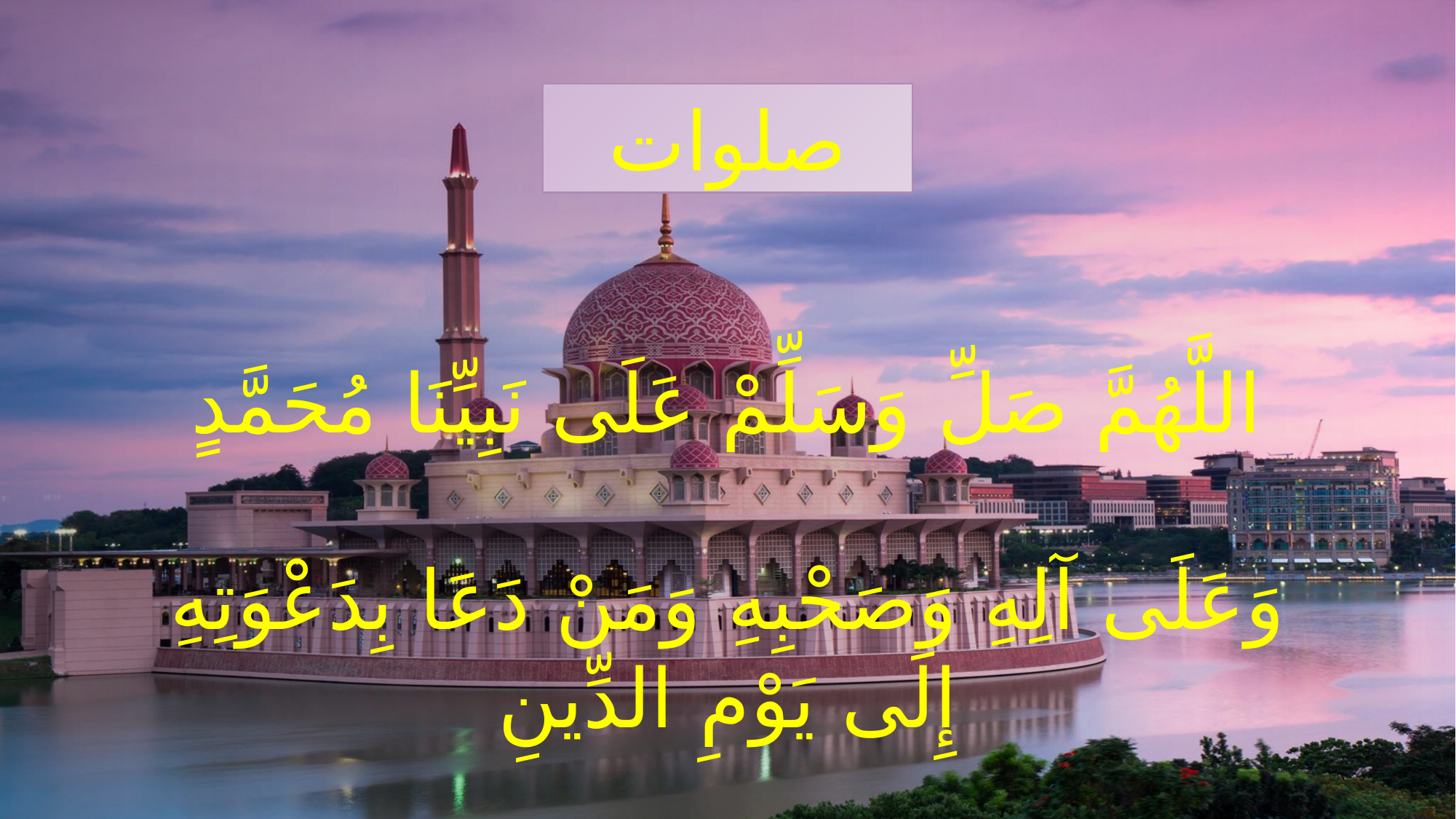

صلوات
اللَّهُمَّ صَلِّ وَسَلِّمْ عَلَى نَبِيِّنَا مُحَمَّدٍ

وَعَلَى آلِهِ وَصَحْبِهِ وَمَنْ دَعَا بِدَعْوَتِهِ إِلَى يَوْمِ الدِّينِ